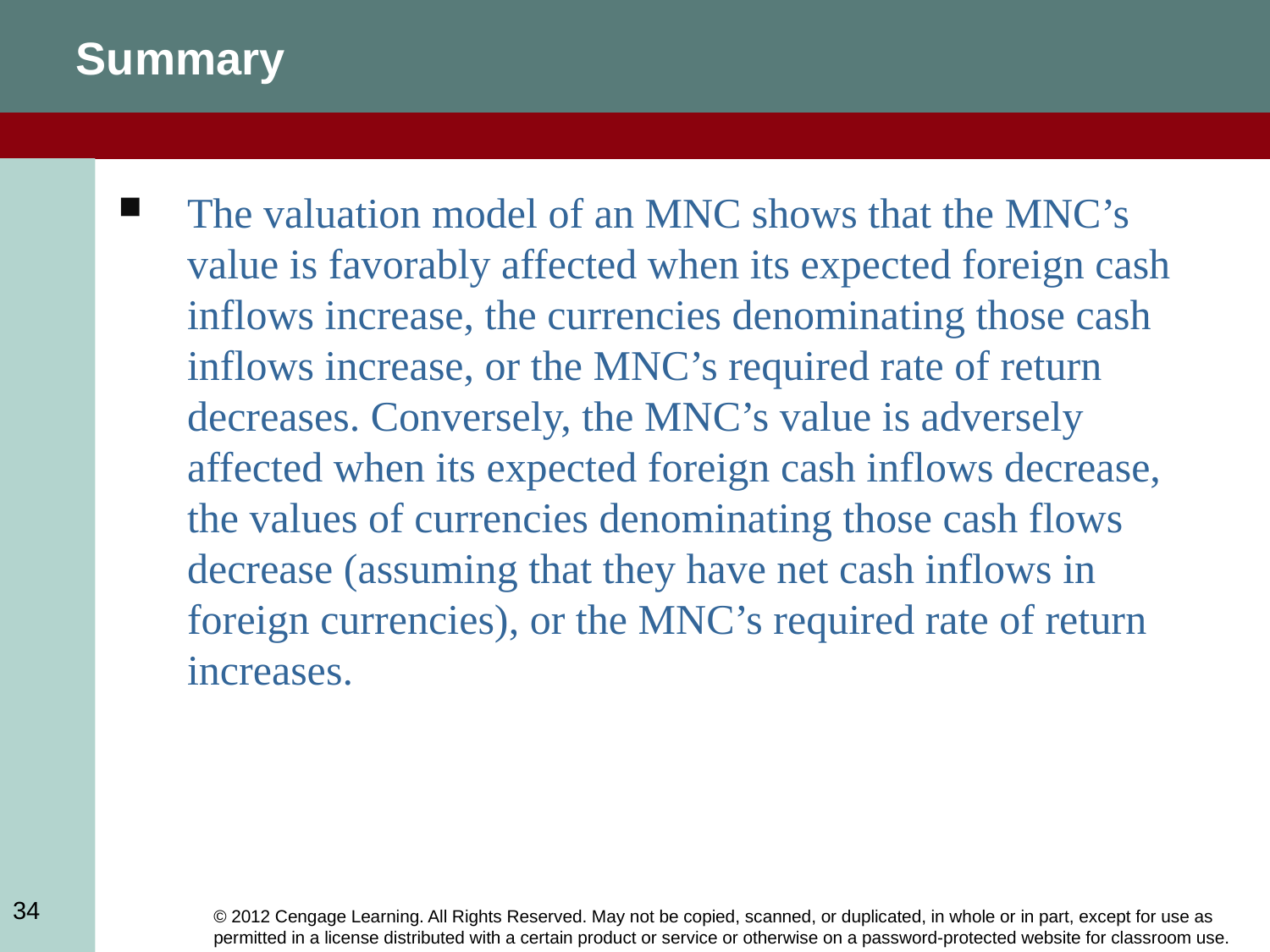

Summary
The valuation model of an MNC shows that the MNC’s value is favorably affected when its expected foreign cash inflows increase, the currencies denominating those cash inflows increase, or the MNC’s required rate of return decreases. Conversely, the MNC’s value is adversely affected when its expected foreign cash inflows decrease, the values of currencies denominating those cash flows decrease (assuming that they have net cash inflows in foreign currencies), or the MNC’s required rate of return increases.
34